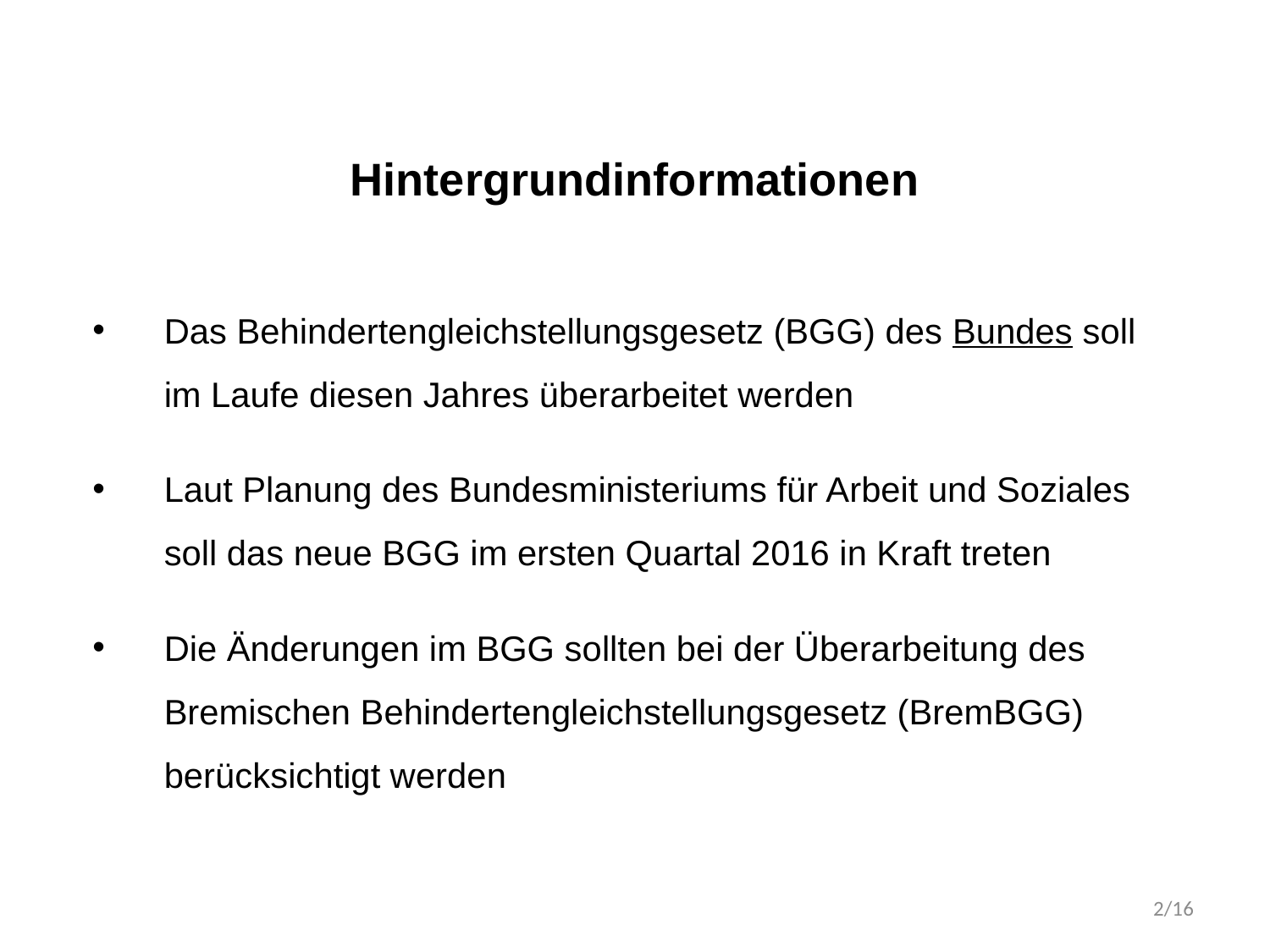

Hintergrundinformationen

Das Behindertengleichstellungsgesetz (BGG) des Bundes soll im Laufe diesen Jahres überarbeitet werden

Laut Planung des Bundesministeriums für Arbeit und Soziales soll das neue BGG im ersten Quartal 2016 in Kraft treten

Die Änderungen im BGG sollten bei der Überarbeitung des Bremischen Behindertengleichstellungsgesetz (BremBGG) berücksichtigt werden

2/16